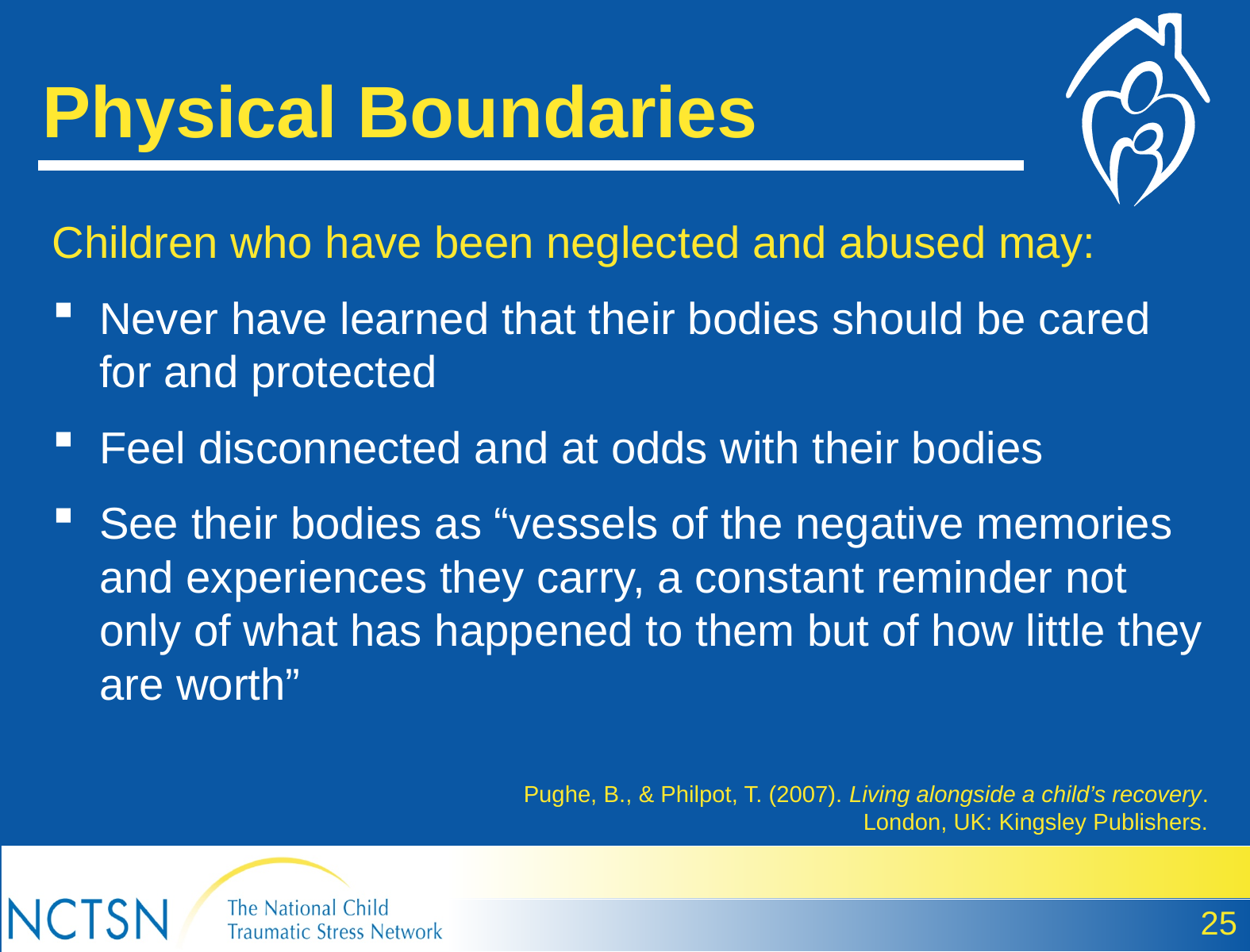

Physical Boundaries
Children who have been neglected and abused may:
Never have learned that their bodies should be cared for and protected
Feel disconnected and at odds with their bodies
See their bodies as “vessels of the negative memories and experiences they carry, a constant reminder not only of what has happened to them but of how little they are worth”
Pughe, B., & Philpot, T. (2007). Living alongside a child’s recovery.
 London, UK: Kingsley Publishers.
25